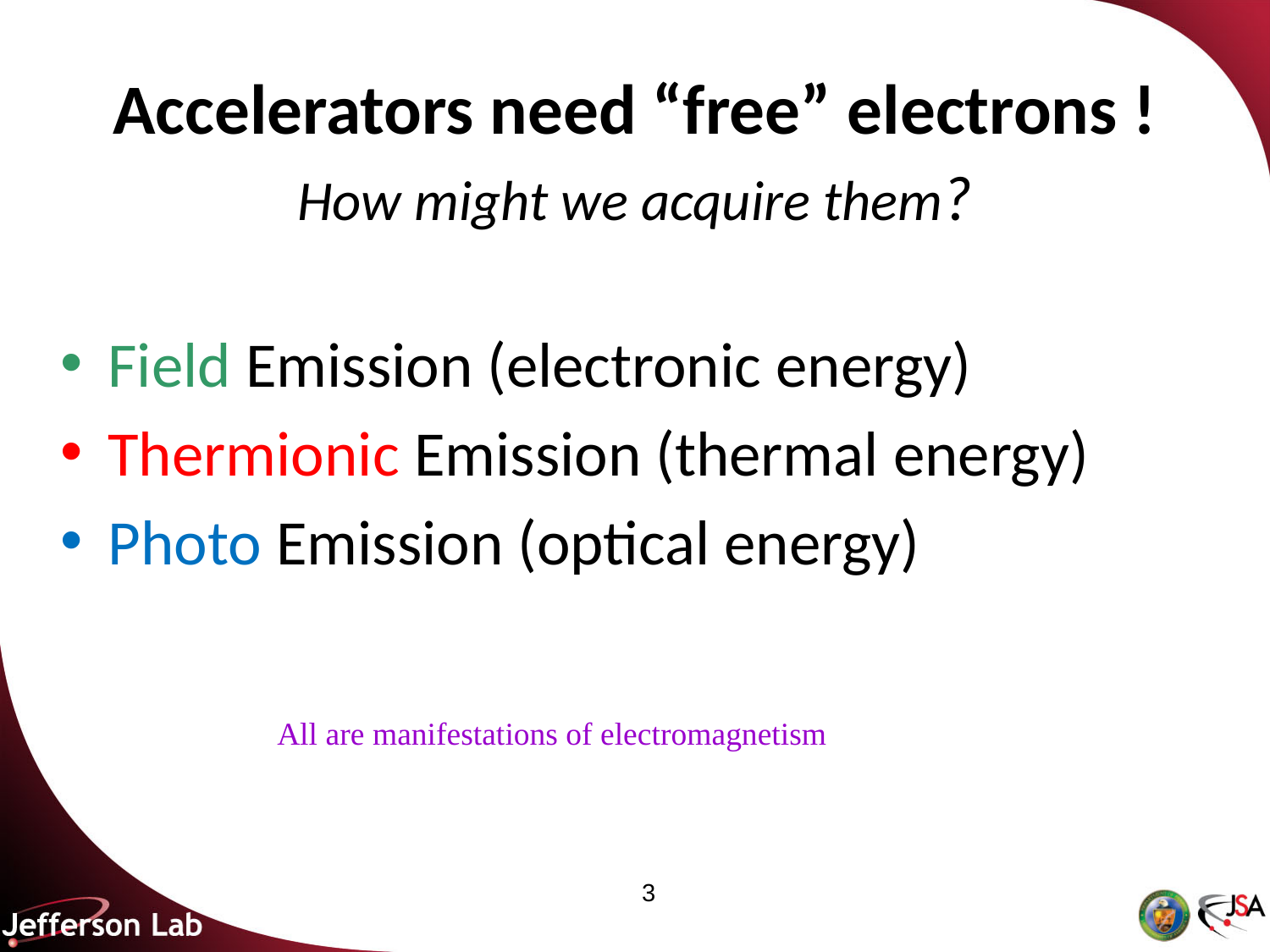

Accelerators need “free” electrons !
How might we acquire them?
Field Emission (electronic energy)
Thermionic Emission (thermal energy)
Photo Emission (optical energy)
All are manifestations of electromagnetism
3